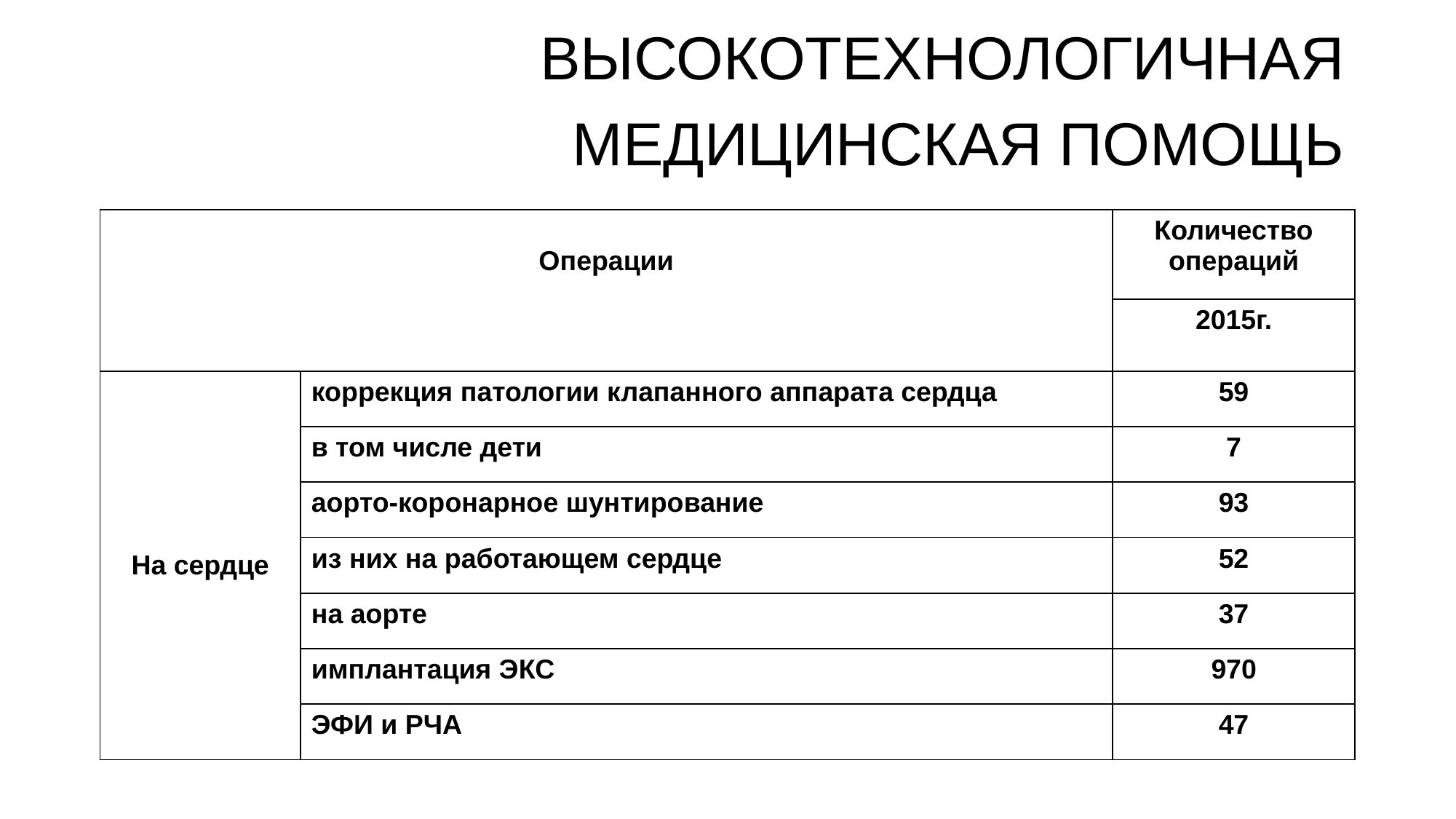

# ВЫСОКОТЕХНОЛОГИЧНАЯ МЕДИЦИНСКАЯ ПОМОЩЬ
| Операции |  | Количество операций |
| --- | --- | --- |
|  |  | 2015г. |
| На сердце | коррекция патологии клапанного аппарата сердца | 59 |
|  | в том числе дети | 7 |
|  | аорто-коронарное шунтирование | 93 |
|  | из них на работающем сердце | 52 |
|  | на аорте | 37 |
|  | имплантация ЭКС | 970 |
|  | ЭФИ и РЧА | 47 |